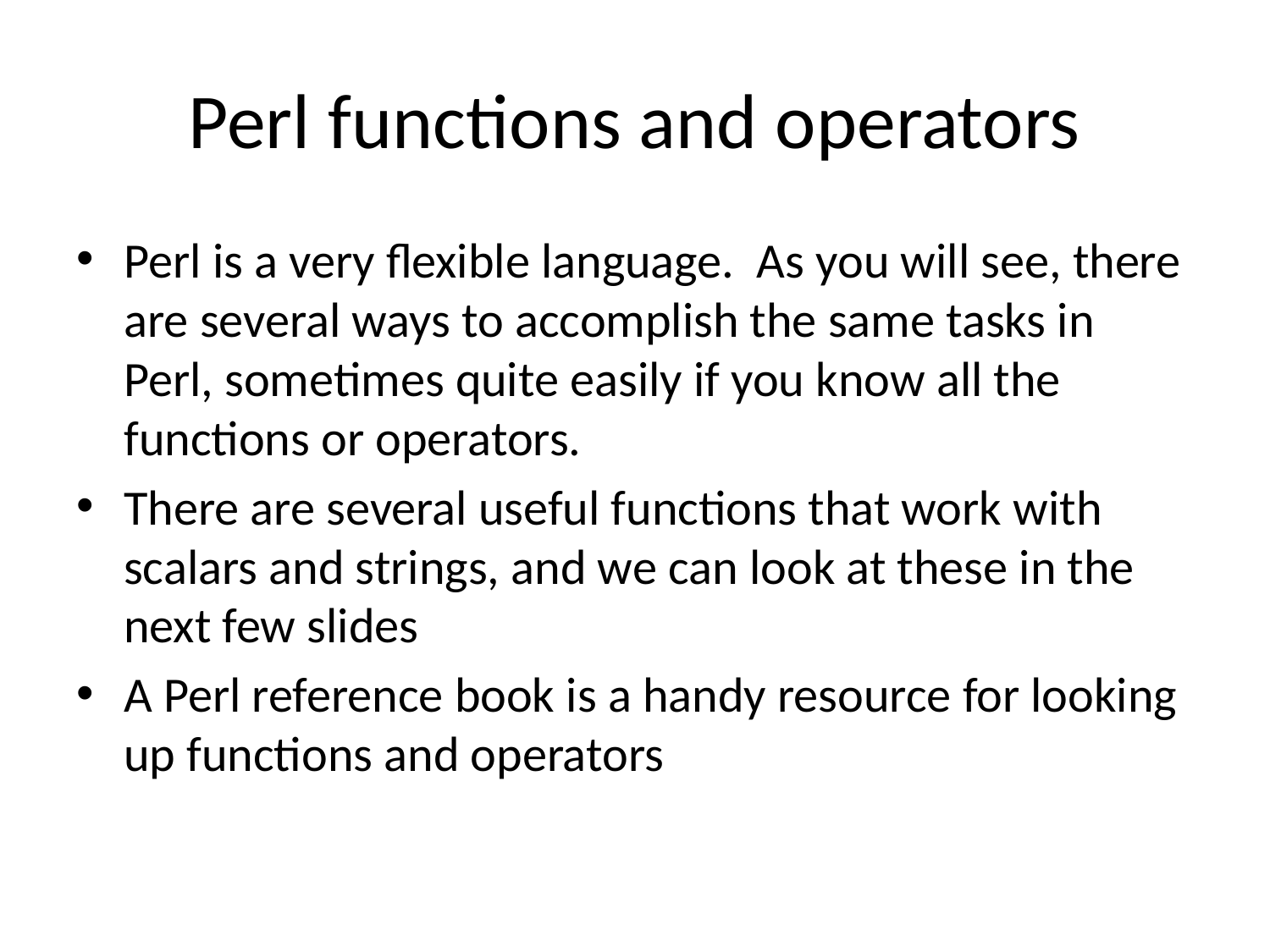

# Perl functions and operators
Perl is a very flexible language.  As you will see, there are several ways to accomplish the same tasks in Perl, sometimes quite easily if you know all the functions or operators.
There are several useful functions that work with scalars and strings, and we can look at these in the next few slides
A Perl reference book is a handy resource for looking up functions and operators